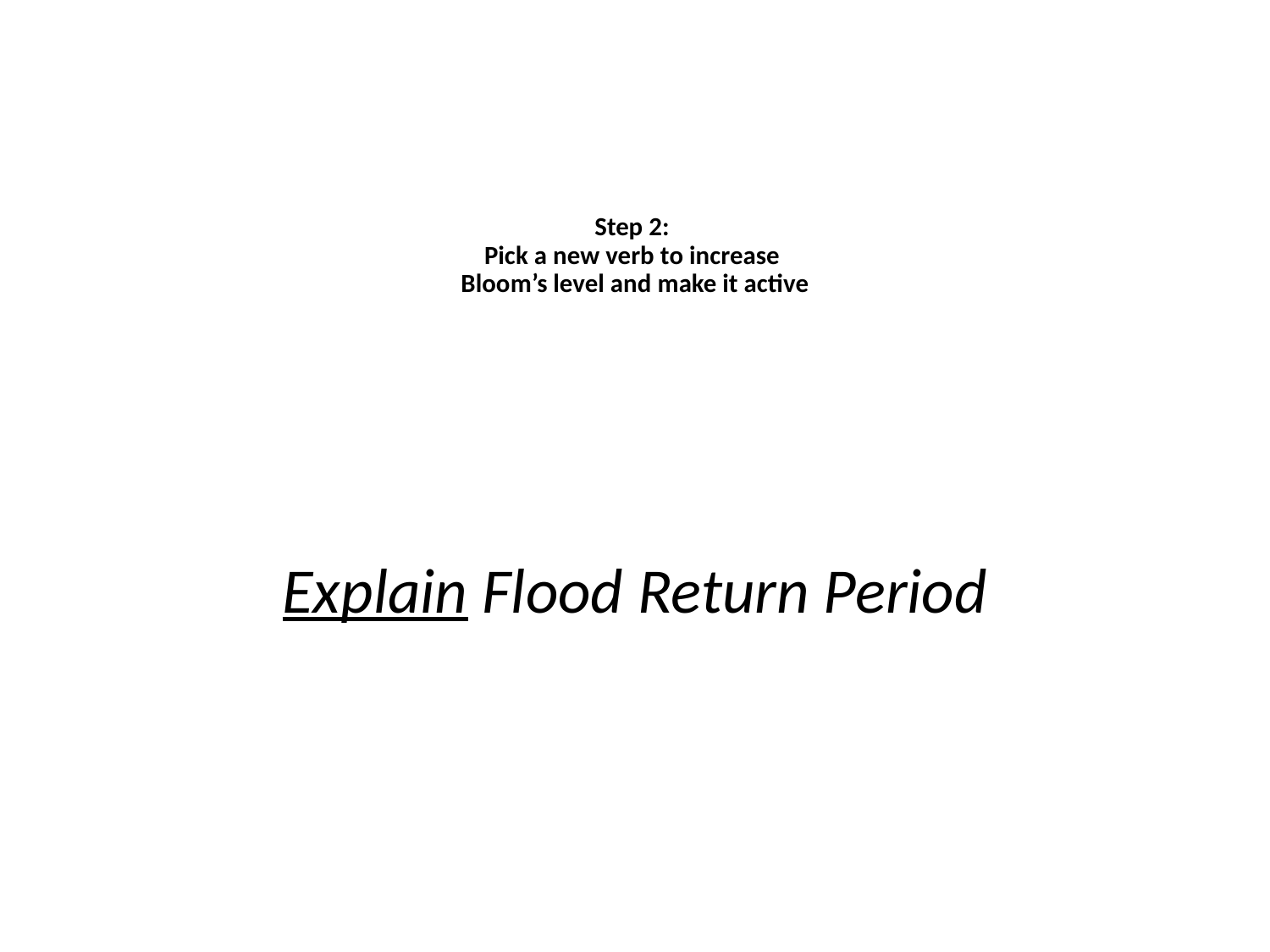

# Step 2: Pick a new verb to increase Bloom’s level and make it active
Explain Flood Return Period